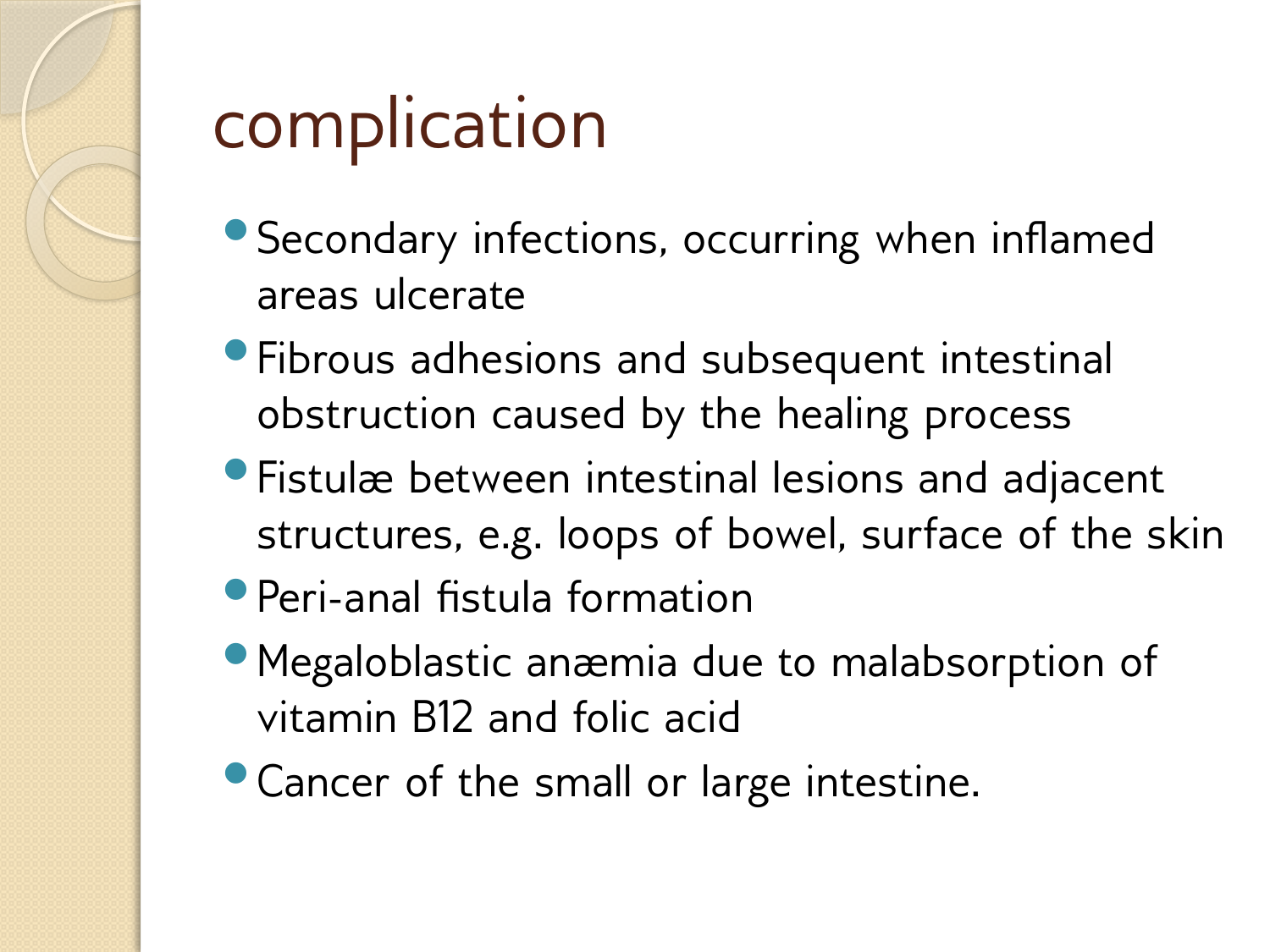

# complication
Secondary infections, occurring when inflamed areas ulcerate
Fibrous adhesions and subsequent intestinal obstruction caused by the healing process
Fistulae between intestinal lesions and adjacent structures, e.g. loops of bowel, surface of the skin
Peri-anal fistula formation
Megaloblastic anaemia due to malabsorption of vitamin B12 and folic acid
Cancer of the small or large intestine.